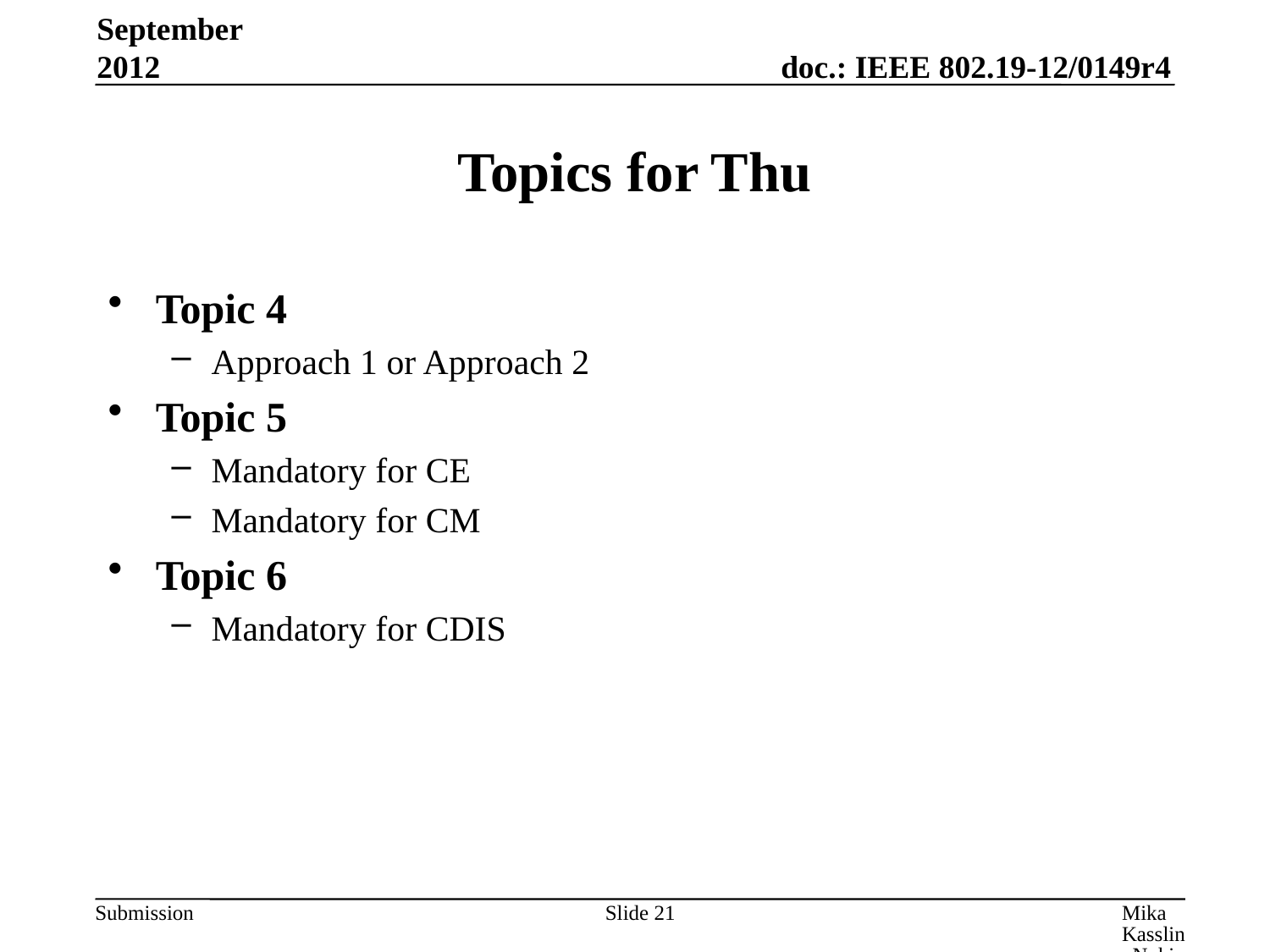

September 2012
# Topics for Thu
Topic 4
Approach 1 or Approach 2
Topic 5
Mandatory for CE
Mandatory for CM
Topic 6
Mandatory for CDIS
Slide 21
Mika Kasslin, Nokia